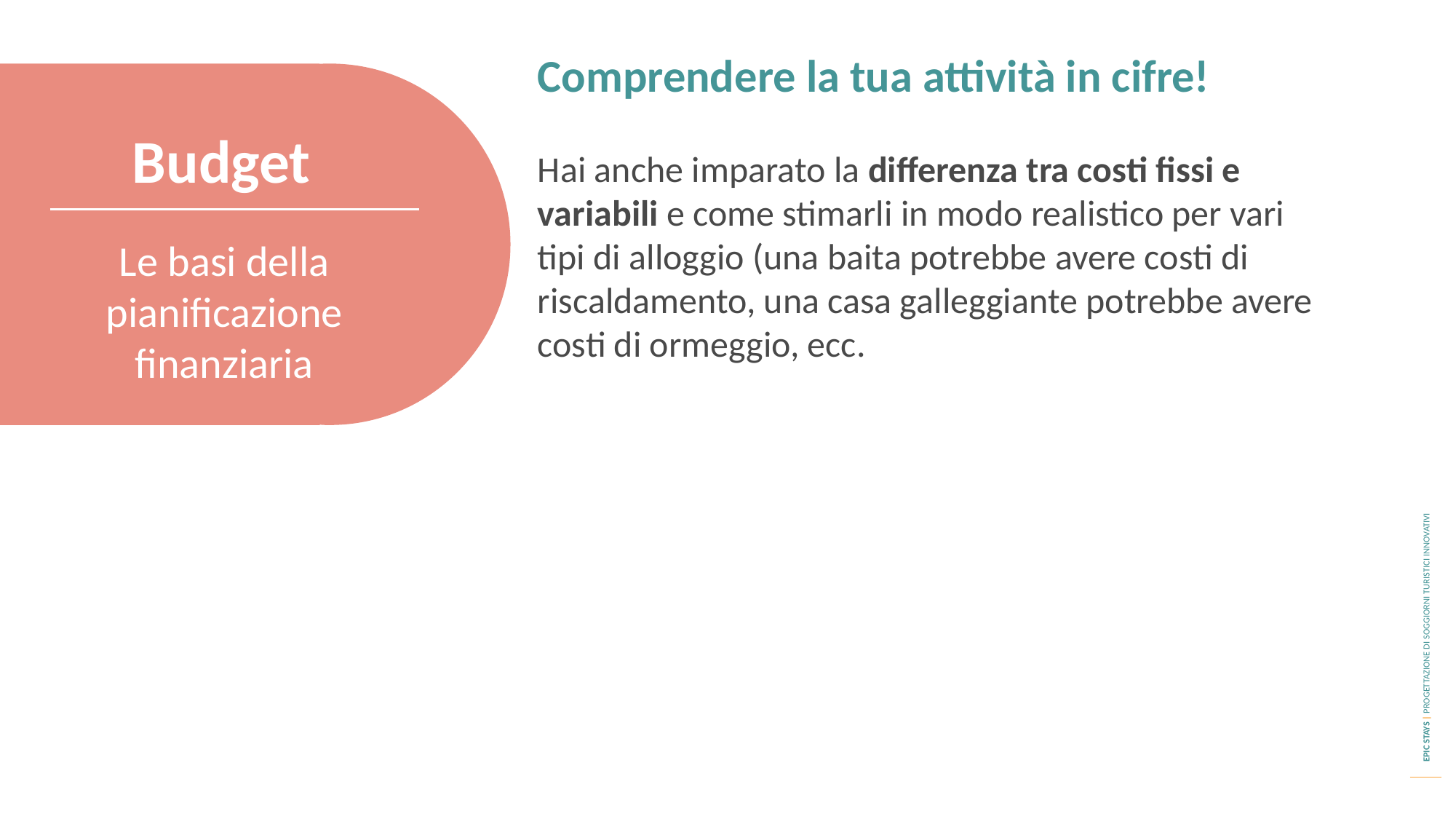

Comprendere la tua attività in cifre!
Budget
Hai anche imparato la differenza tra costi fissi e variabili e come stimarli in modo realistico per vari tipi di alloggio (una baita potrebbe avere costi di riscaldamento, una casa galleggiante potrebbe avere costi di ormeggio, ecc.
Le basi della pianificazione finanziaria